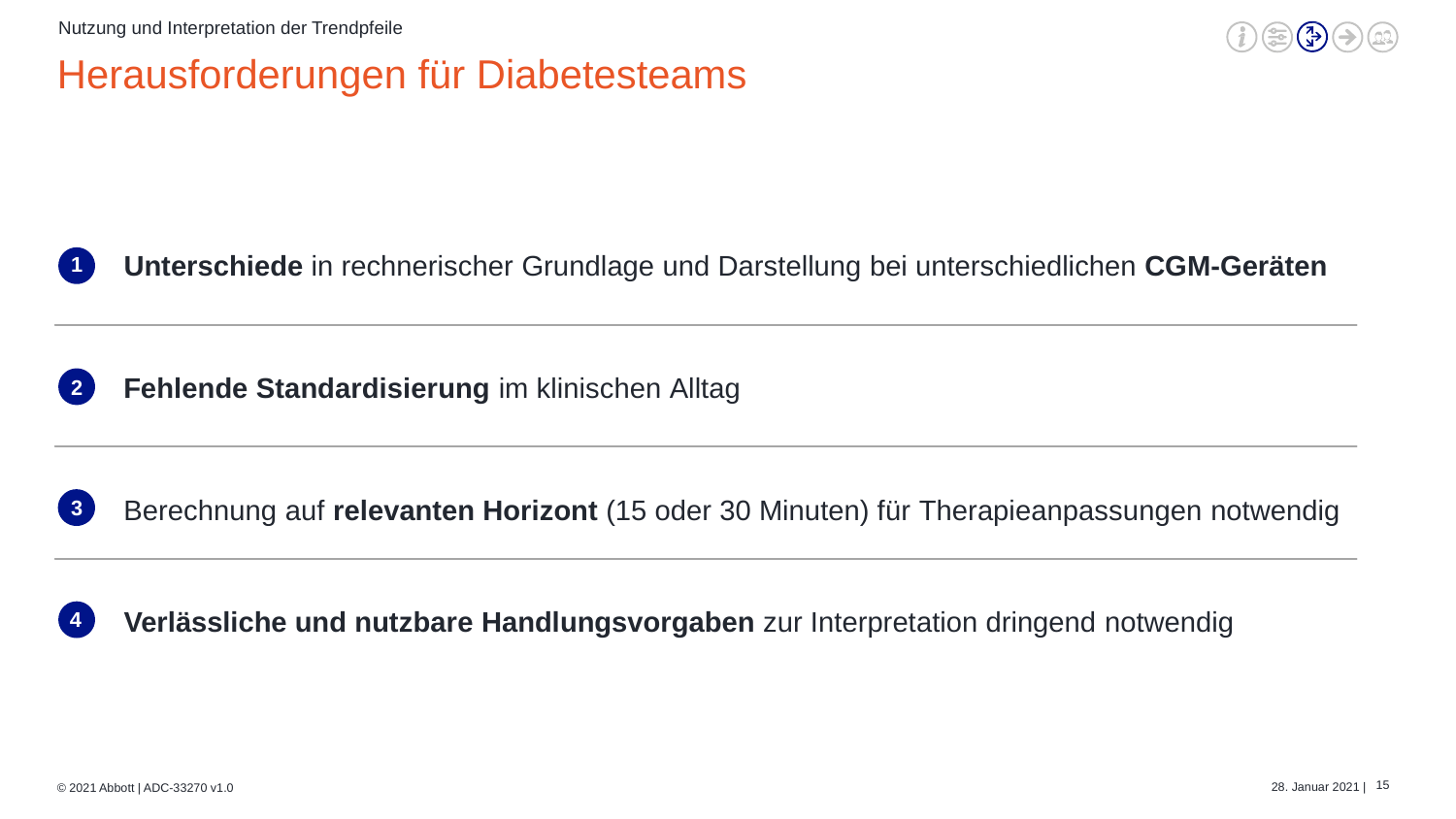

Nutzung und Interpretation der Trendpfeile

# Herausforderungen für Diabetesteams

1
Unterschiede in rechnerischer Grundlage und Darstellung bei unterschiedlichen CGM-Geräten

2
Fehlende Standardisierung im klinischen Alltag

3
Berechnung auf relevanten Horizont (15 oder 30 Minuten) für Therapieanpassungen notwendig

4
Verlässliche und nutzbare Handlungsvorgaben zur Interpretation dringend notwendig

28. Januar 2021 |
15